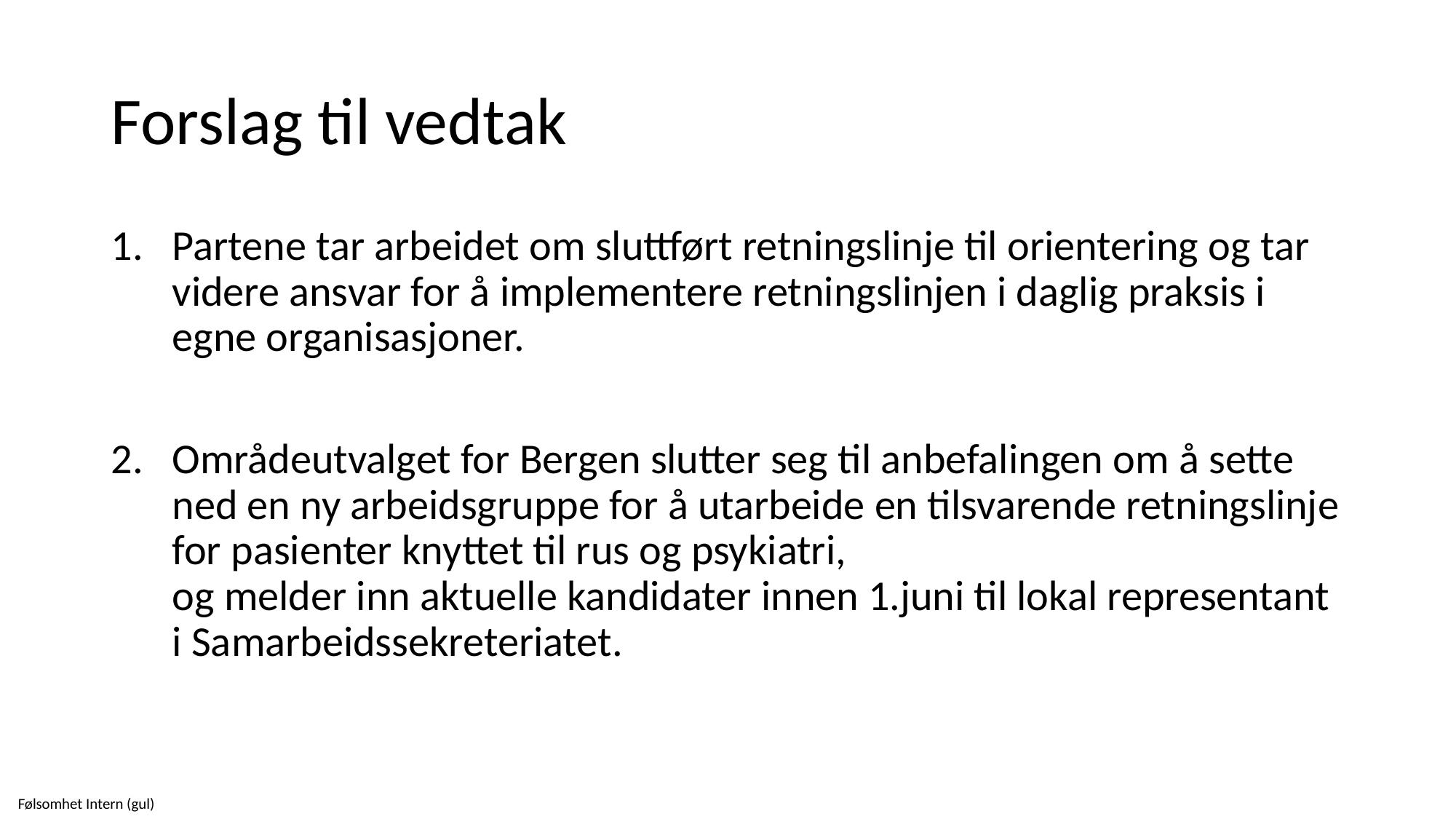

# Forslag til vedtak
Partene tar arbeidet om sluttført retningslinje til orientering og tar videre ansvar for å implementere retningslinjen i daglig praksis i egne organisasjoner.

Områdeutvalget for Bergen slutter seg til anbefalingen om å sette ned en ny arbeidsgruppe for å utarbeide en tilsvarende retningslinje for pasienter knyttet til rus og psykiatri,
og melder inn aktuelle kandidater innen 1.juni til lokal representant i Samarbeidssekreteriatet.